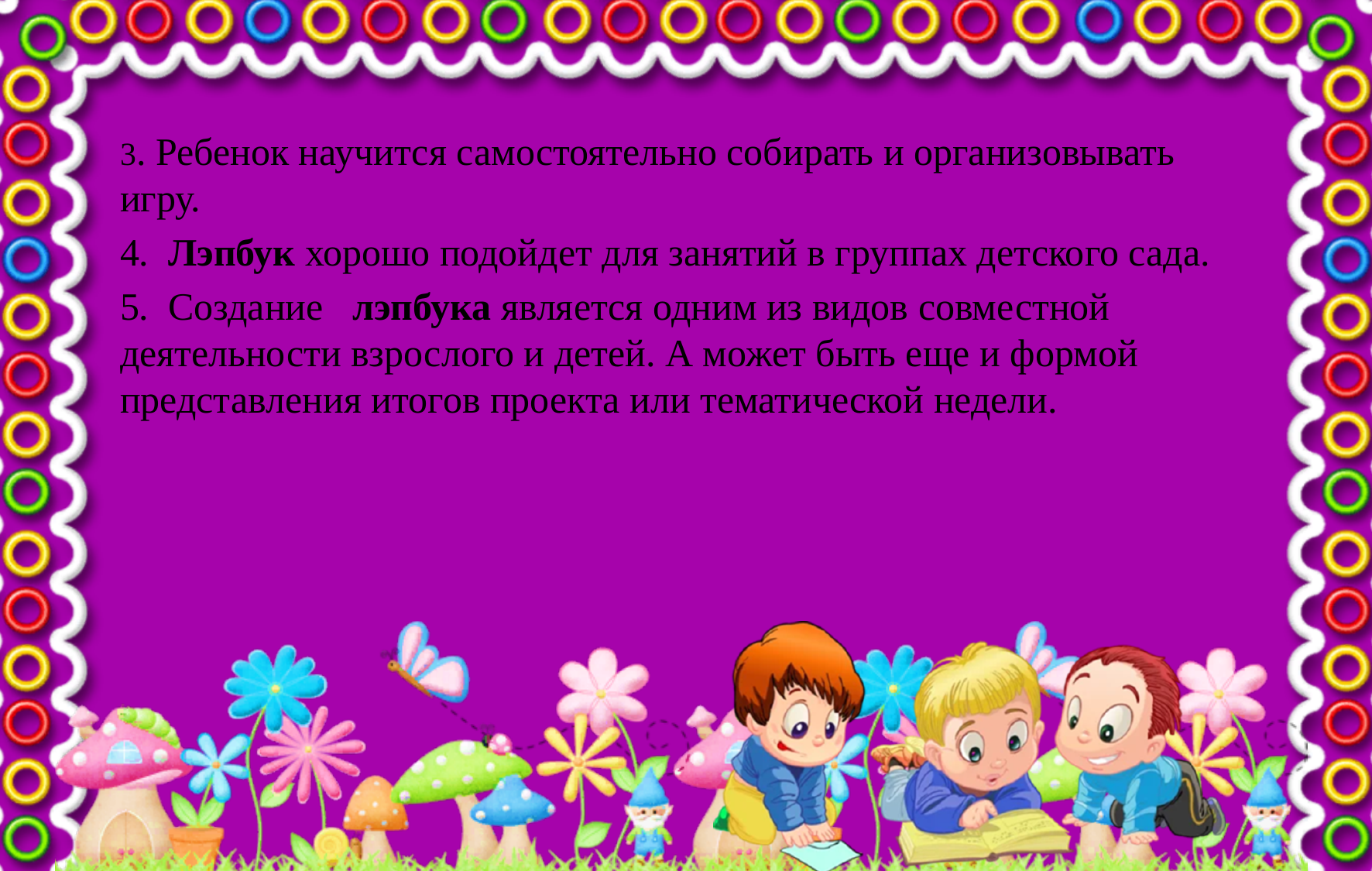

3. Ребенок научится самостоятельно собирать и организовывать игру.
4.  Лэпбук хорошо подойдет для занятий в группах детского сада.
5.  Создание   лэпбука является одним из видов совместной деятельности взрослого и детей. А может быть еще и формой представления итогов проекта или тематической недели.